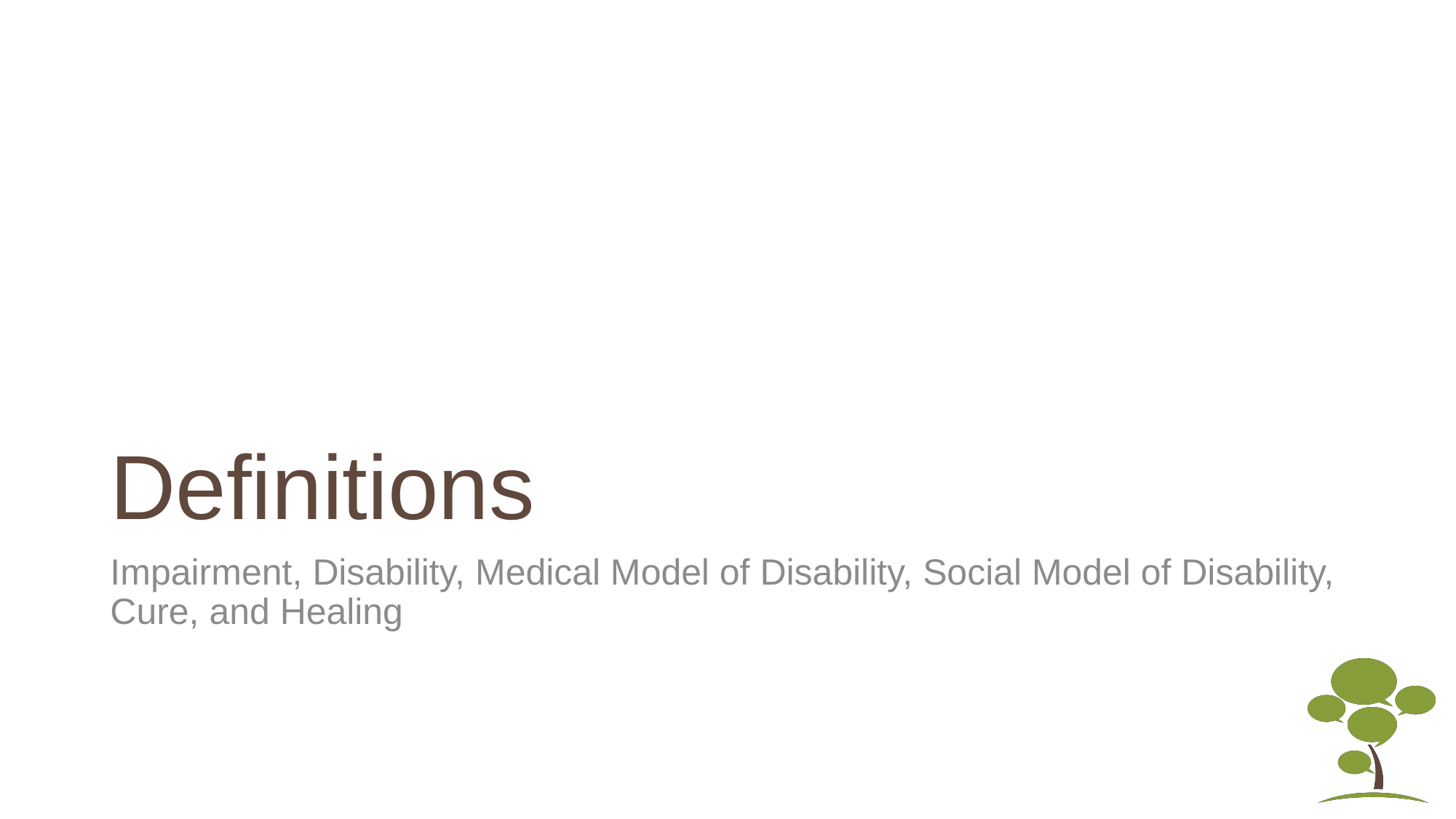

# Definitions
Impairment, Disability, Medical Model of Disability, Social Model of Disability, Cure, and Healing